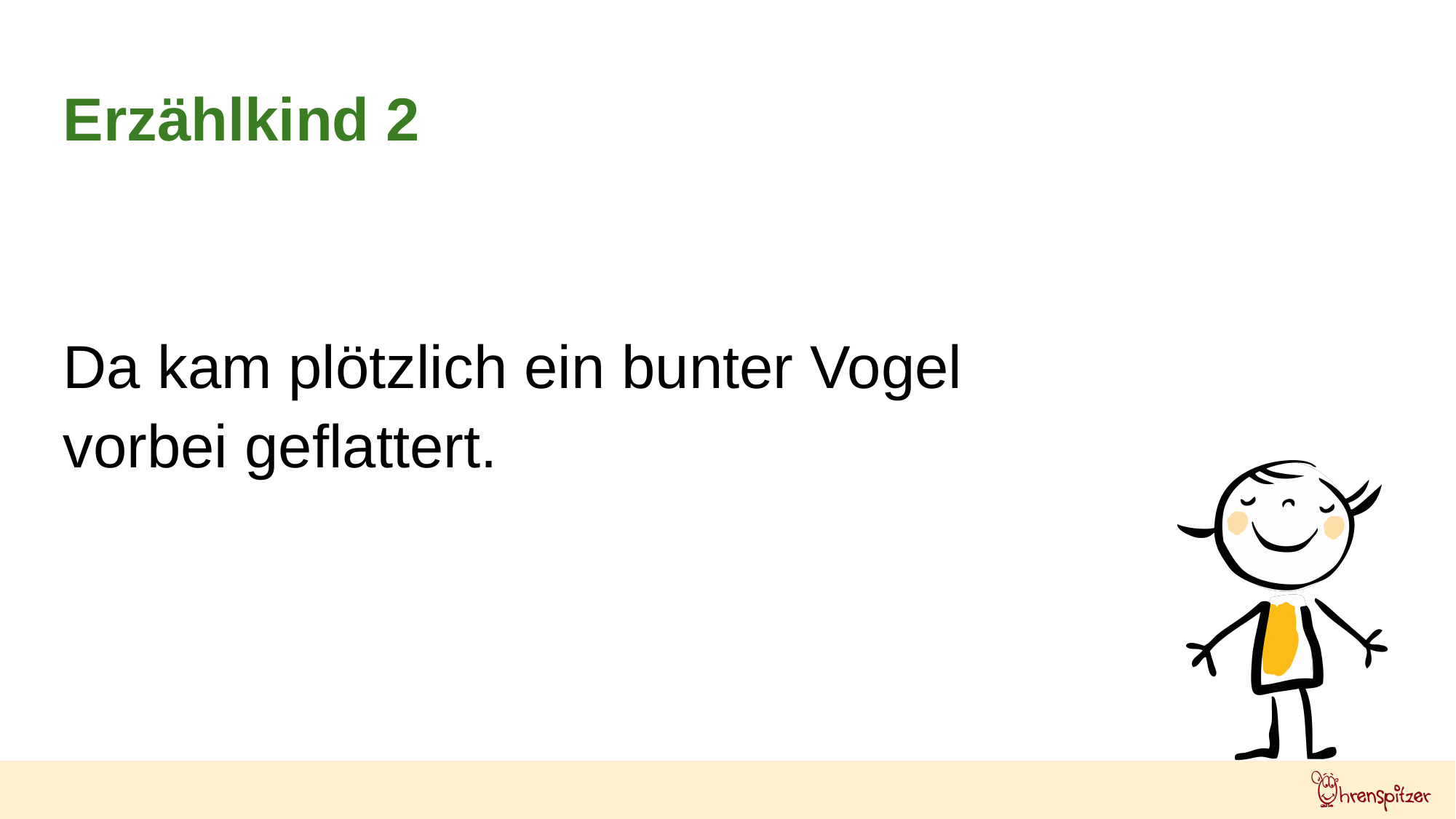

Erzählkind 2
Da kam plötzlich ein bunter Vogel
vorbei geflattert.